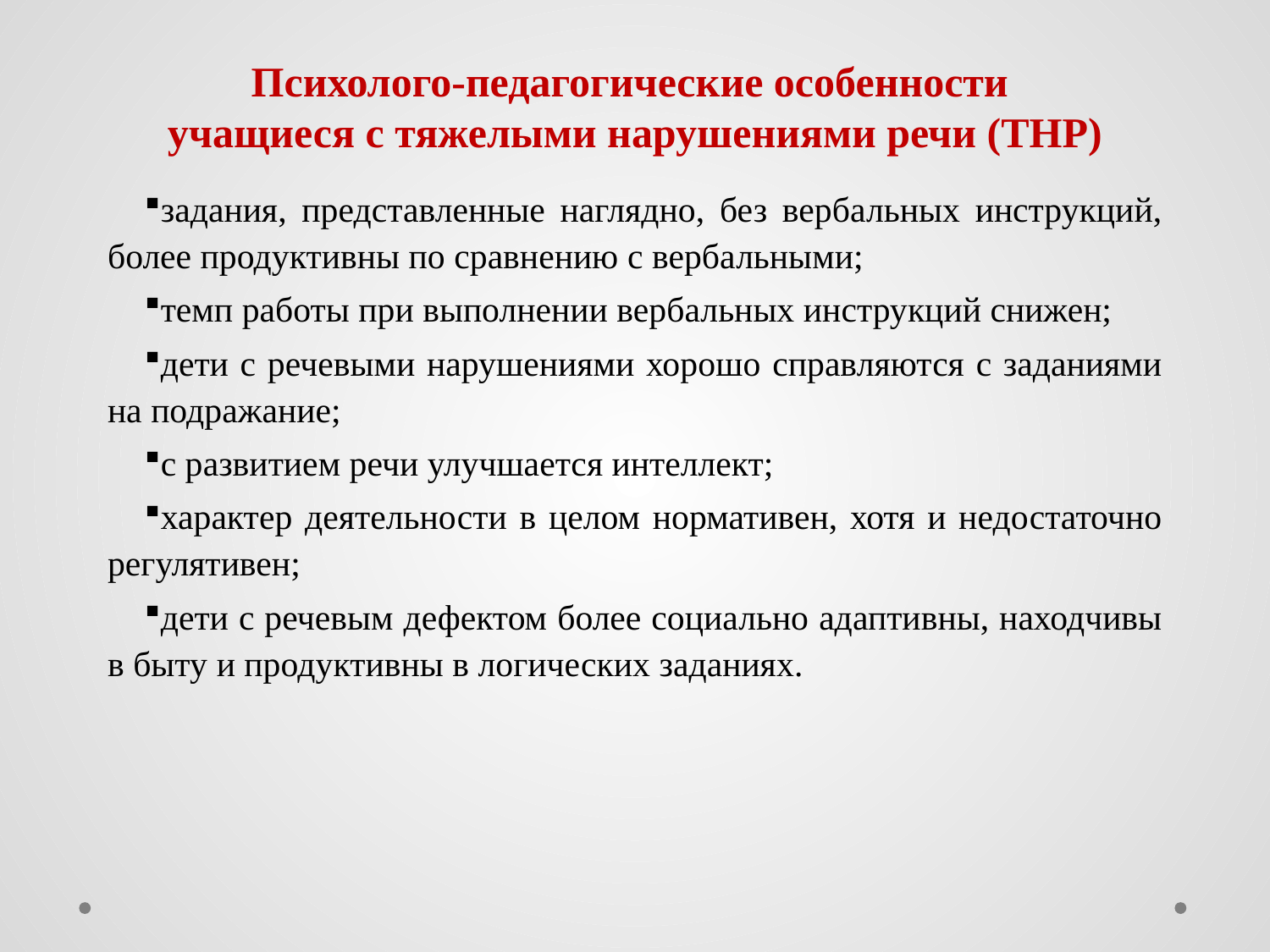

# Психолого-педагогические особенности учащиеся с тяжелыми нарушениями речи (ТНР)
задания, представленные наглядно, без вербальных инструкций, более продуктивны по сравнению с вербальными;
темп работы при выполнении вербальных инструкций снижен;
дети с речевыми нарушениями хорошо справляются с заданиями на подражание;
с развитием речи улучшается интеллект;
характер деятельности в целом нормативен, хотя и недостаточно регулятивен;
дети с речевым дефектом более социально адаптивны, находчивы в быту и продуктивны в логических заданиях.